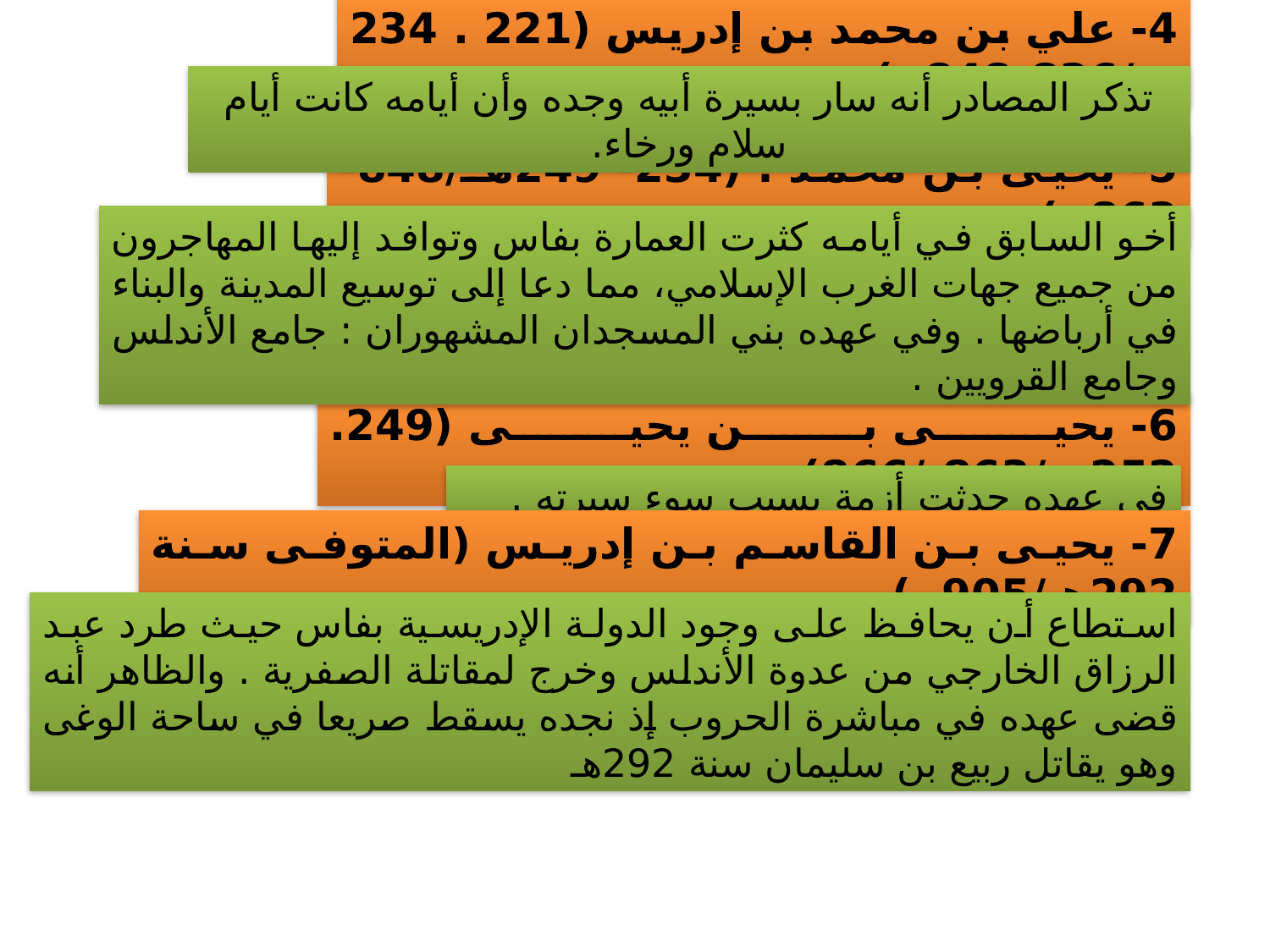

4- علي بن محمد بن إدريس (221 . 234 هـ/836-848م)
تذكر المصادر أنه سار بسيرة أبيه وجده وأن أيامه كانت أيام سلام ورخاء.
5- يحيى بن محمد : (234- 249هـ/848-863م)
أخو السابق في أيامه كثرت العمارة بفاس وتوافد إليها المهاجرون من جميع جهات الغرب الإسلامي، مما دعا إلى توسيع المدينة والبناء في أرباضها . وفي عهده بني المسجدان المشهوران : جامع الأندلس وجامع القرويين .
6- يحيى بن يحيى (249. 252هـ/863-/866)
في عهده حدثت أزمة بسبب سوء سيرته .
7- يحيى بن القاسم بن إدريس (المتوفى سنة 292هـ/905م)
استطاع أن يحافظ على وجود الدولة الإدريسية بفاس حيث طرد عبد الرزاق الخارجي من عدوة الأندلس وخرج لمقاتلة الصفرية . والظاهر أنه قضى عهده في مباشرة الحروب إذ نجده يسقط صريعا في ساحة الوغى وهو يقاتل ربيع بن سليمان سنة 292هـ